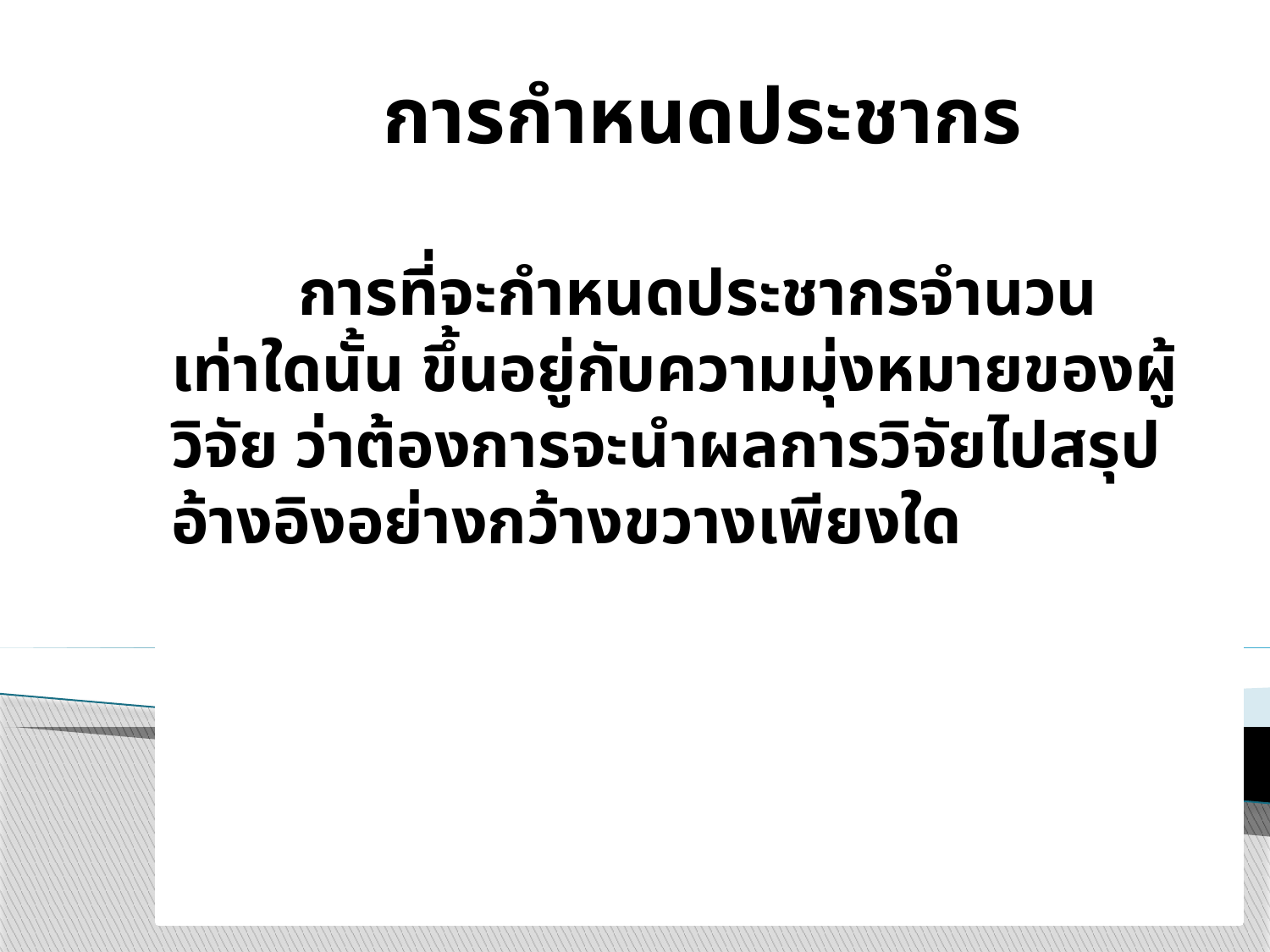

# การกำหนดประชากร

	การที่จะกำหนดประชากรจำนวนเท่าใดนั้น ขึ้นอยู่กับความมุ่งหมายของผู้วิจัย ว่าต้องการจะนำผลการวิจัยไปสรุปอ้างอิงอย่างกว้างขวางเพียงใด